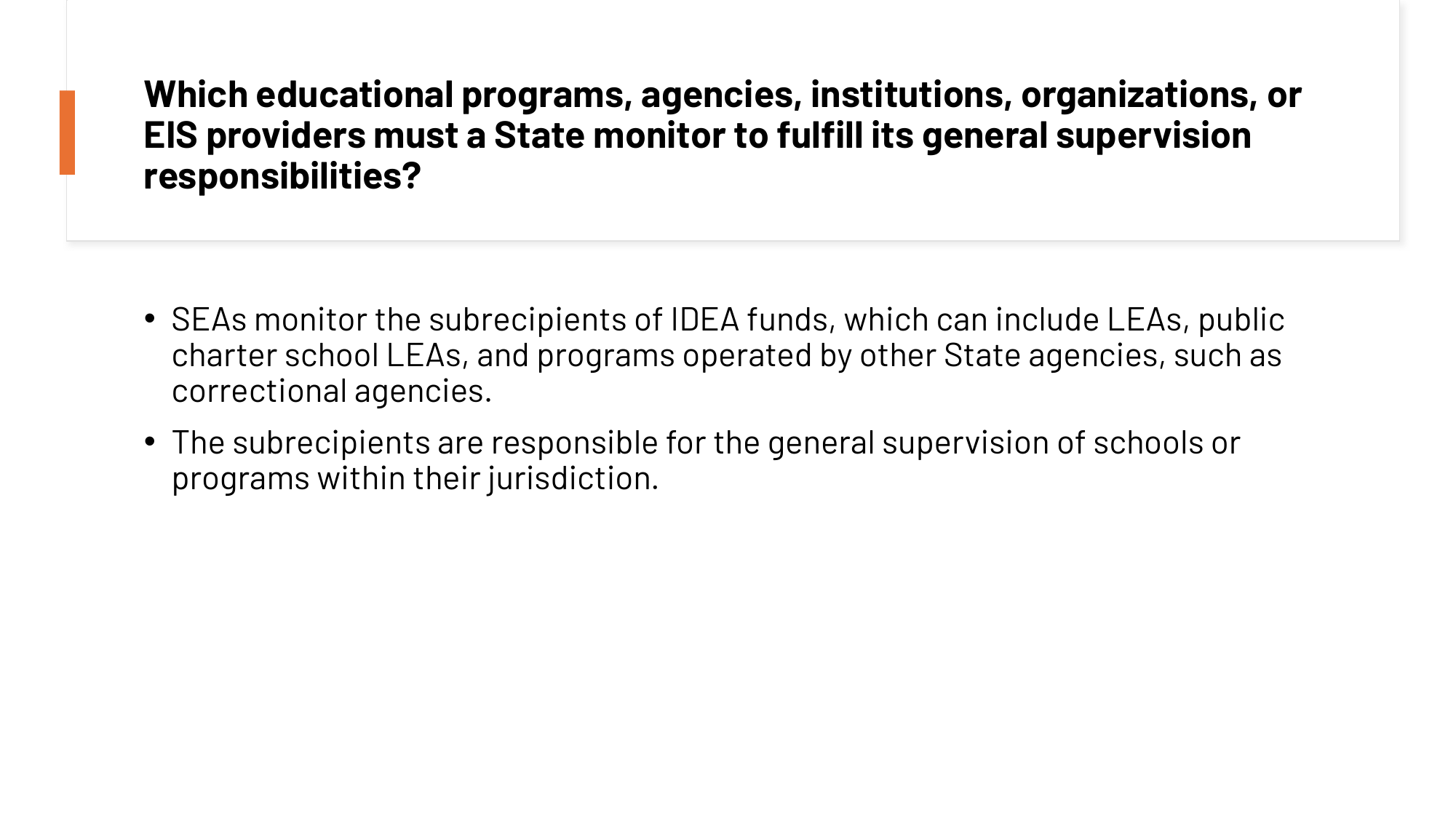

# Which educational programs, agencies, institutions, organizations, or EIS providers must a State monitor to fulfill its general supervision responsibilities?

SEAs monitor the subrecipients of IDEA funds, which can include LEAs, public charter school LEAs, and programs operated by other State agencies, such as correctional agencies.
The subrecipients are responsible for the general supervision of schools or programs within their jurisdiction.